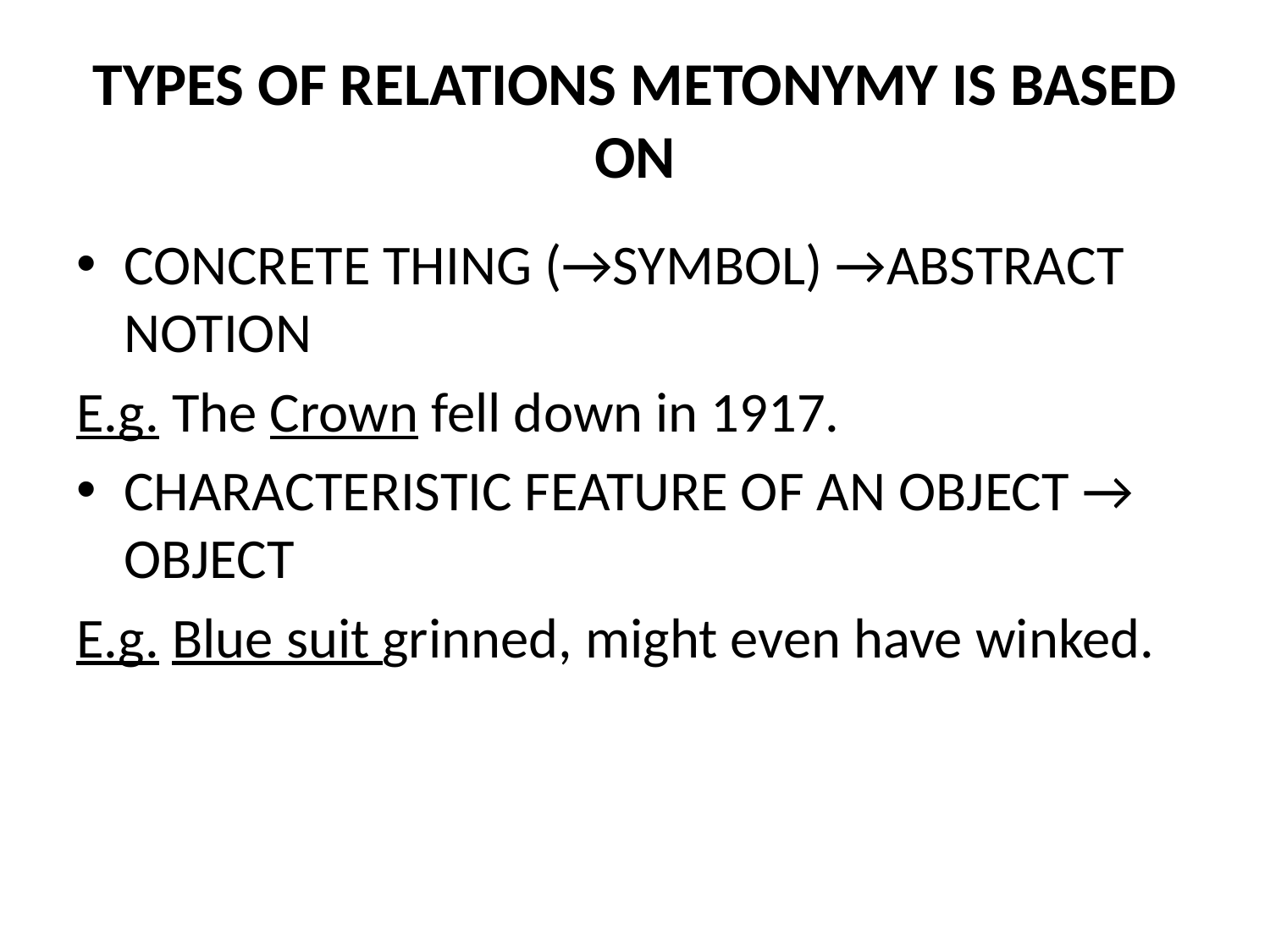

# TYPES OF RELATIONS METONYMY IS BASED ON
CONCRETE THING (→SYMBOL) →ABSTRACT NOTION
E.g. The Crown fell down in 1917.
CHARACTERISTIC FEATURE OF AN OBJECT → OBJECT
E.g. Blue suit grinned, might even have winked.